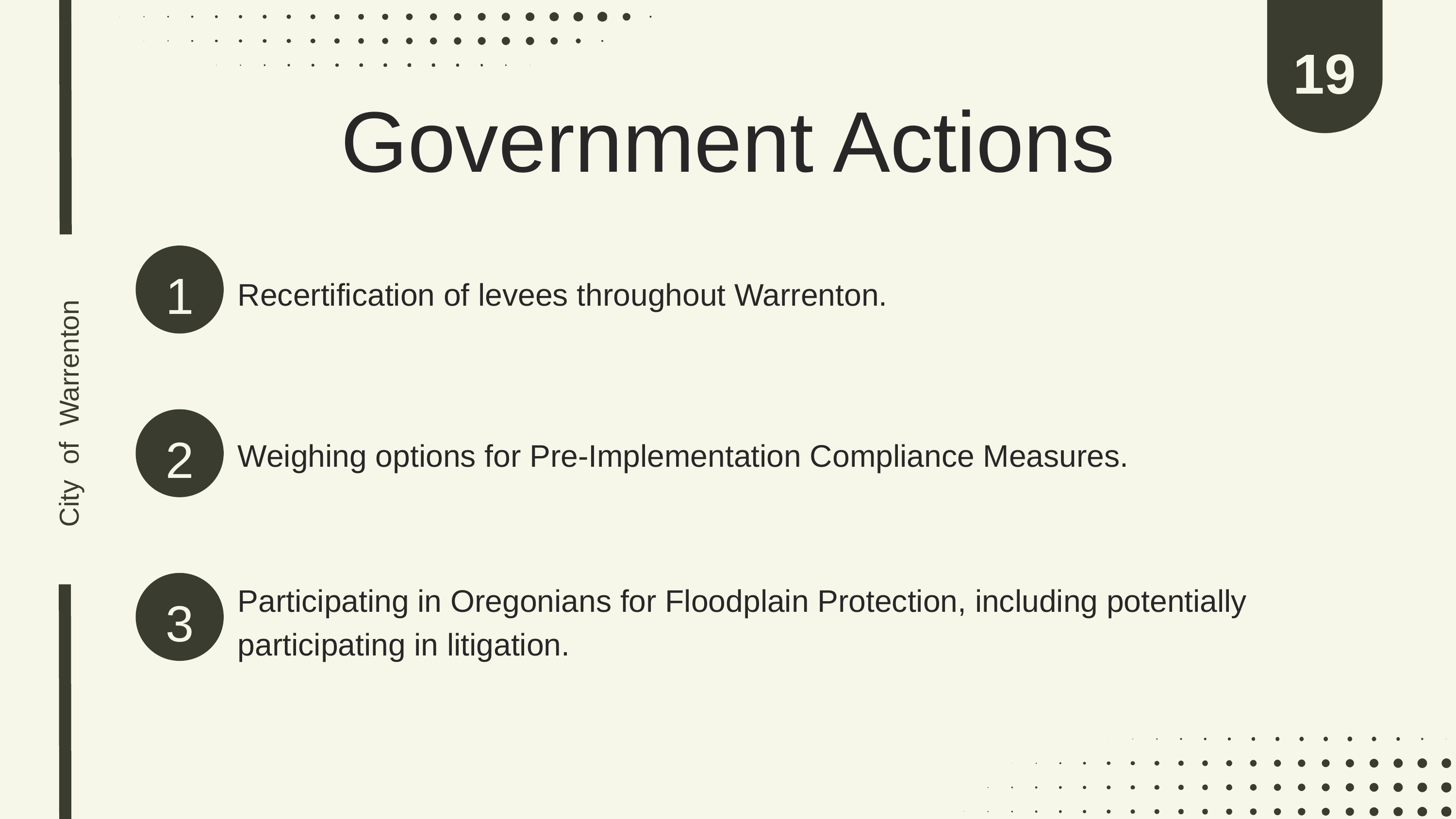

19

City  of  Warrenton

Government Actions

1
Recertification of levees throughout Warrenton.

2
Weighing options for Pre-Implementation Compliance Measures.

Participating in Oregonians for Floodplain Protection, including potentially participating in litigation.
3